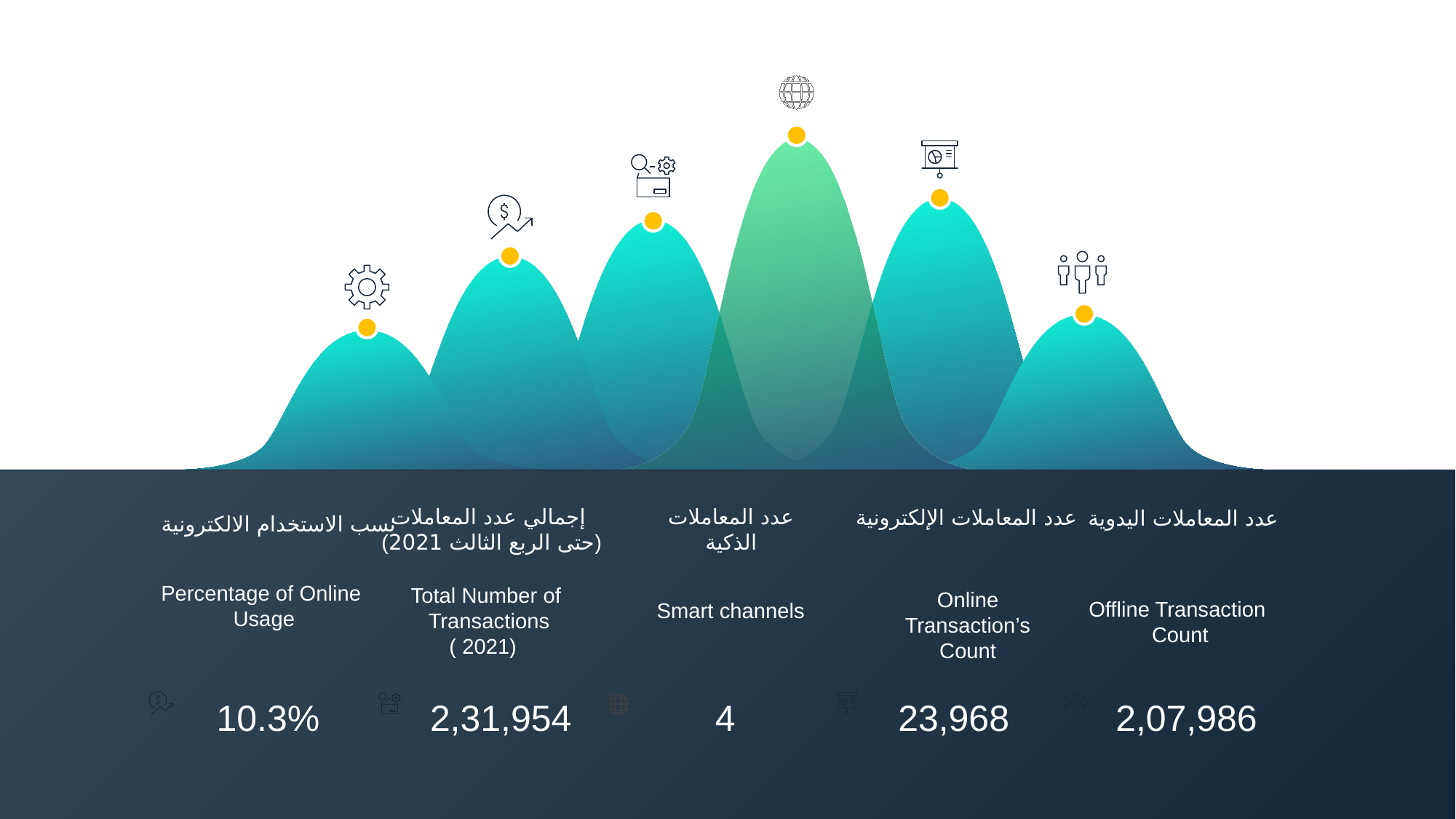

إجمالي عدد المعاملات
(حتى الربع الثالث 2021)
عدد المعاملات الذكية

عدد المعاملات الإلكترونية
عدد المعاملات اليدوية
نسب الاستخدام الالكترونية
Percentage of Online
 Usage
Total Number of
 Transactions
( 2021)
Online
Transaction’s Count
Offline Transaction
 Count
Smart channels

2,07,986

2,31,954

4
10.3%
23,968